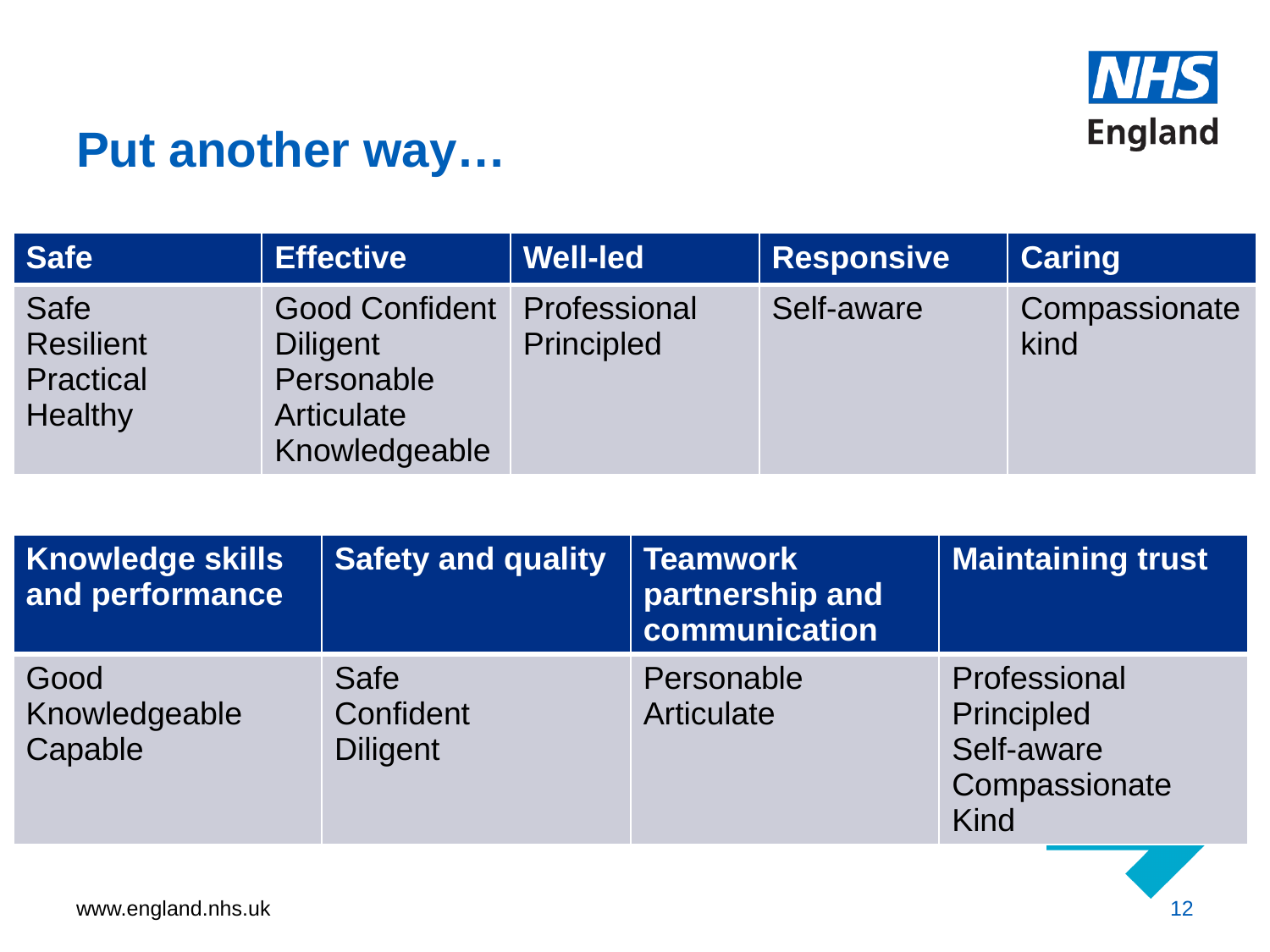

# Put another way…
| Safe | Effective | Well-led | Responsive | Caring |
| --- | --- | --- | --- | --- |
| Safe Resilient Practical Healthy | Good Confident Diligent Personable Articulate Knowledgeable | Professional Principled | Self-aware | Compassionate kind |
| Knowledge skills and performance | Safety and quality | Teamwork partnership and communication | Maintaining trust |
| --- | --- | --- | --- |
| Good Knowledgeable Capable | Safe Confident Diligent | Personable Articulate | Professional Principled Self-aware Compassionate Kind |
12